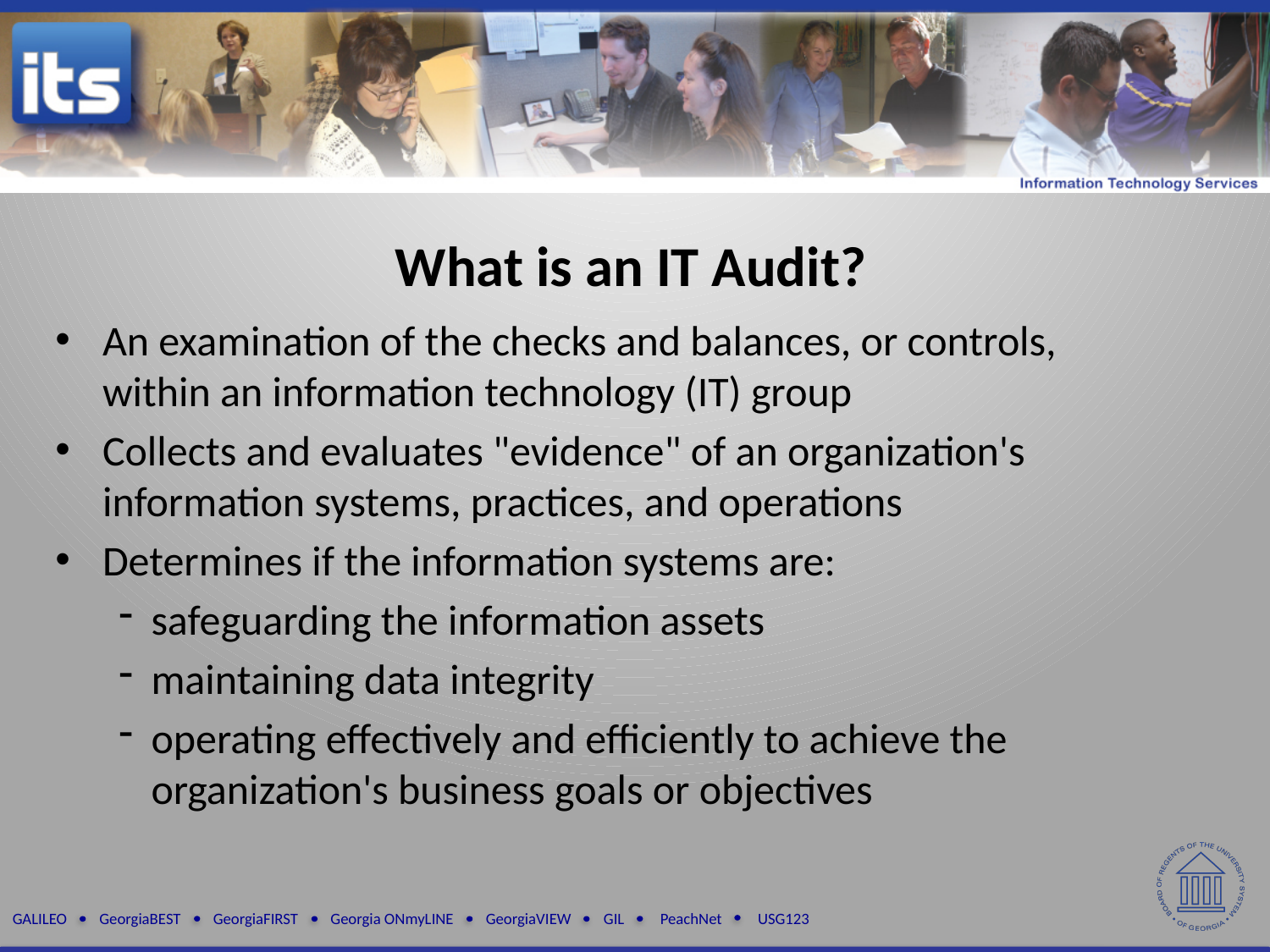

What is an IT Audit?
An examination of the checks and balances, or controls, within an information technology (IT) group
Collects and evaluates "evidence" of an organization's information systems, practices, and operations
Determines if the information systems are:
safeguarding the information assets
maintaining data integrity
operating effectively and efficiently to achieve the organization's business goals or objectives